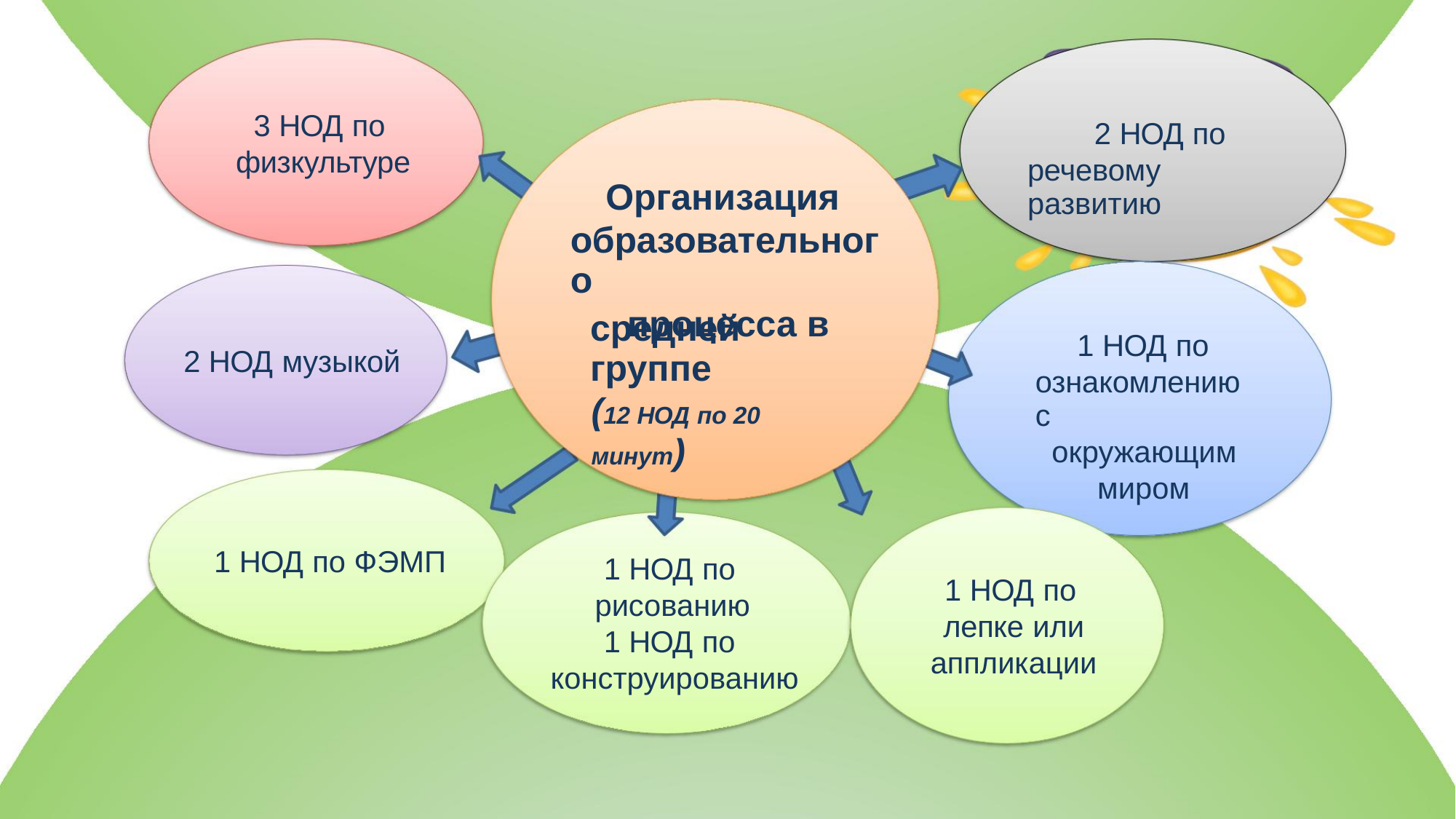

3 НОД по
физкультуре
2 НОД по
речевому развитию
Организация
образовательного
процесса в
средней группе
(12 НОД по 20 минут)
1 НОД по
ознакомлению с
окружающим
миром
2 НОД музыкой
1 НОД по ФЭМП
1 НОД по
рисованию
1 НОД по
1 НОД по
лепке или
аппликации
конструированию